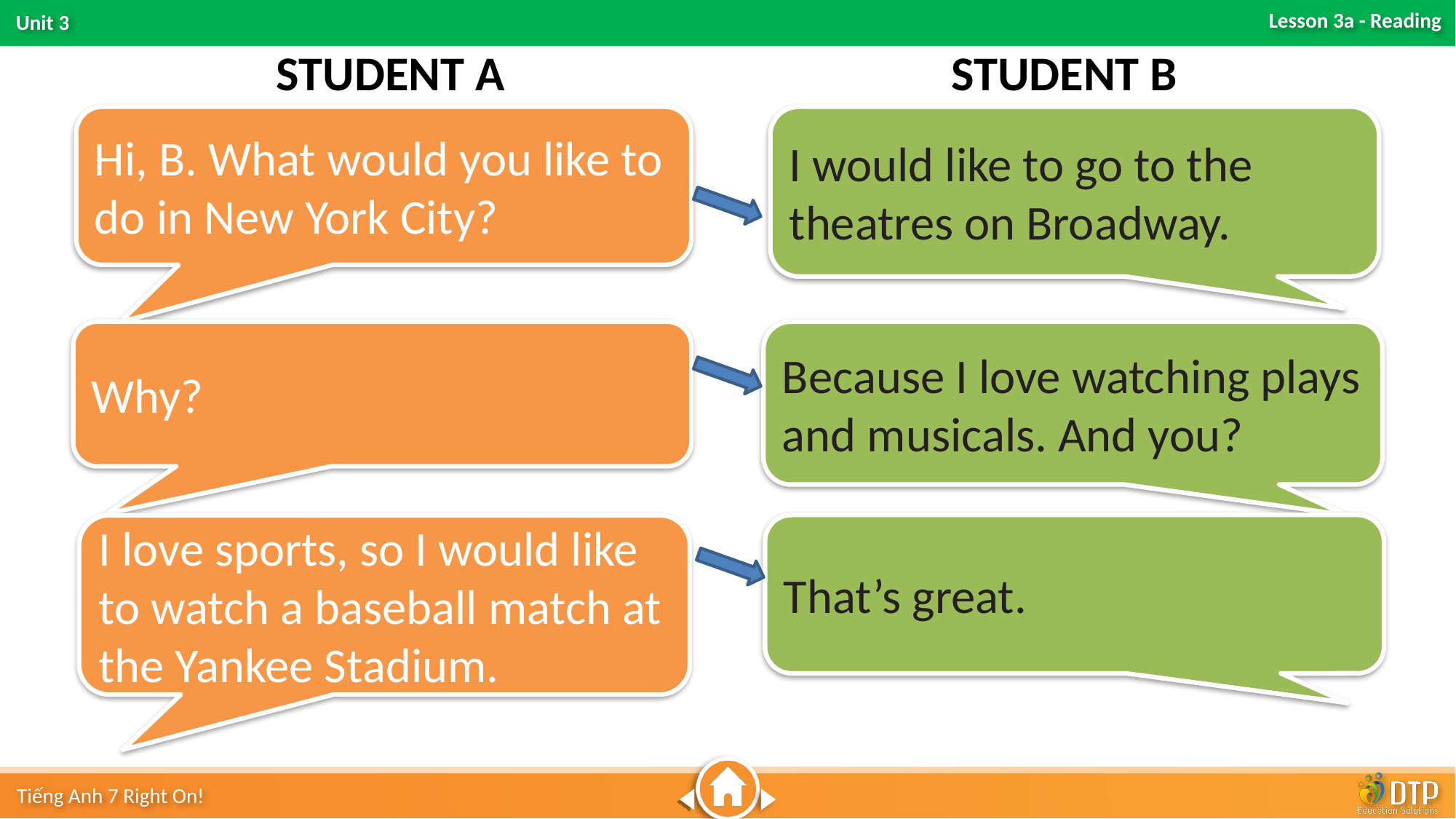

STUDENT B
STUDENT A
Hi, B. What would you like to do in New York City?
I would like to go to the theatres on Broadway.

Why?
Because I love watching plays and musicals. And you?

That’s great.
I love sports, so I would like to watch a baseball match at the Yankee Stadium.